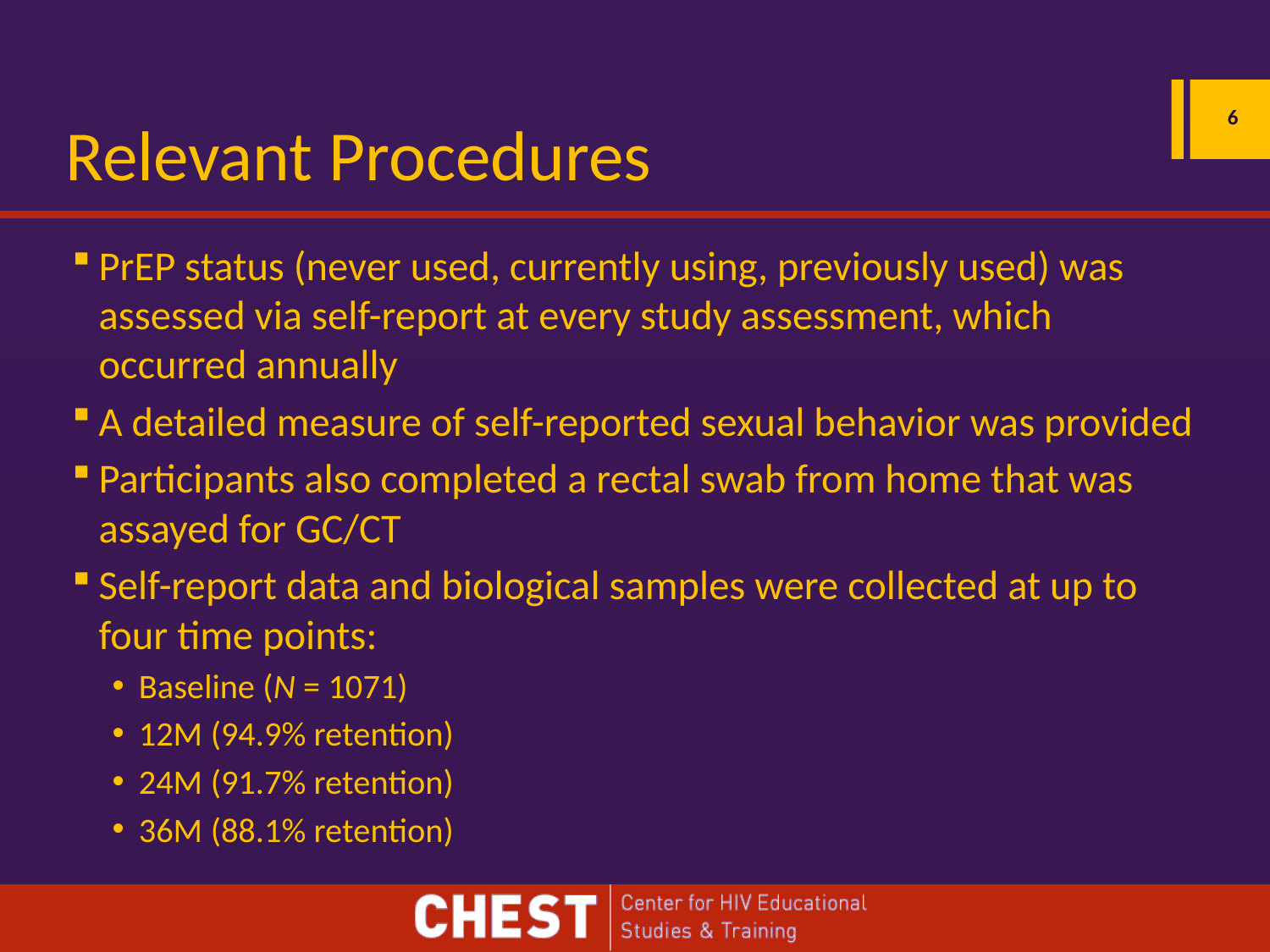

# Relevant Procedures
6
PrEP status (never used, currently using, previously used) was assessed via self-report at every study assessment, which occurred annually
A detailed measure of self-reported sexual behavior was provided
Participants also completed a rectal swab from home that was assayed for GC/CT
Self-report data and biological samples were collected at up to four time points:
Baseline (N = 1071)
12M (94.9% retention)
24M (91.7% retention)
36M (88.1% retention)